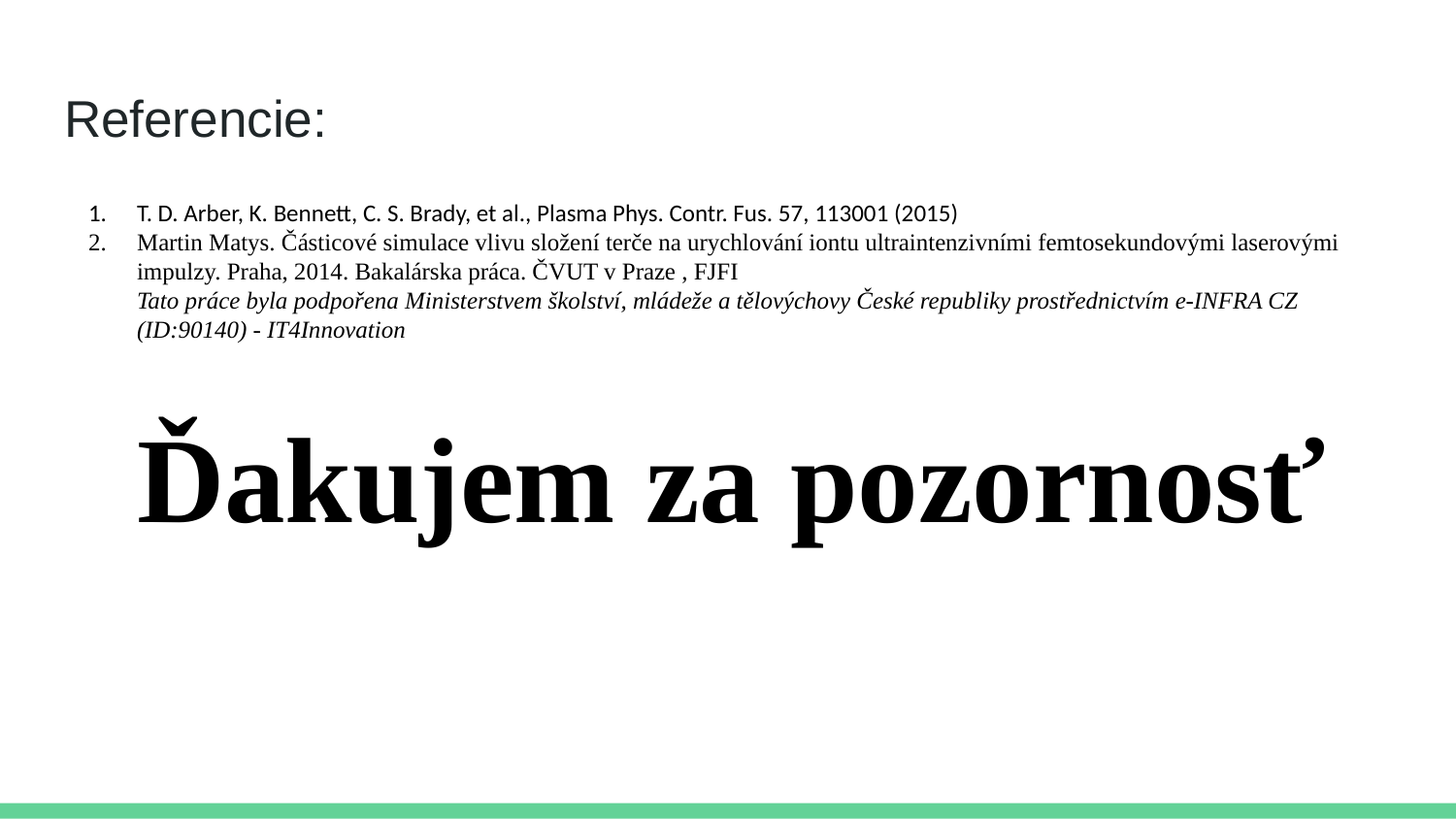

# Referencie:
T. D. Arber, K. Bennett, C. S. Brady, et al., Plasma Phys. Contr. Fus. 57, 113001 (2015)
Martin Matys. Částicové simulace vlivu složení terče na urychlování iontu ultraintenzivními femtosekundovými laserovými impulzy. Praha, 2014. Bakalárska práca. ČVUT v Praze , FJFI
Tato práce byla podpořena Ministerstvem školství, mládeže a tělovýchovy České republiky prostřednictvím e-INFRA CZ (ID:90140) - IT4Innovation

Ďakujem za pozornosť